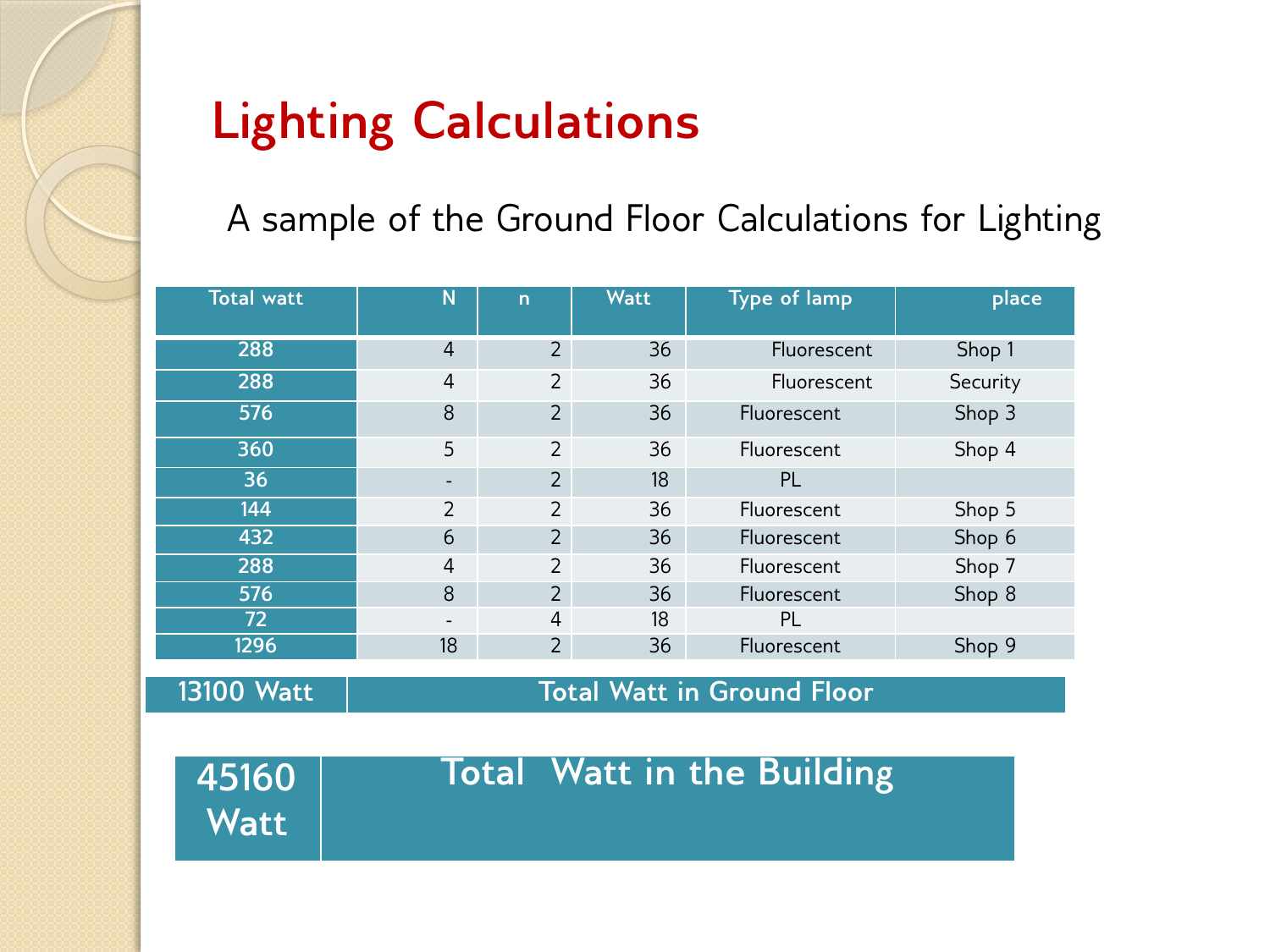

# Lighting Calculations
A sample of the Ground Floor Calculations for Lighting
| Total watt | N | n | Watt | Type of lamp | place |
| --- | --- | --- | --- | --- | --- |
| 288 | 4 | 2 | 36 | Fluorescent | Shop 1 |
| 288 | 4 | 2 | 36 | Fluorescent | Security |
| 576 | 8 | 2 | 36 | Fluorescent | Shop 3 |
| 360 | 5 | 2 | 36 | Fluorescent | Shop 4 |
| 36 | - | 2 | 18 | PL |  |
| 144 | 2 | 2 | 36 | Fluorescent | Shop 5 |
| 432 | 6 | 2 | 36 | Fluorescent | Shop 6 |
| 288 | 4 | 2 | 36 | Fluorescent | Shop 7 |
| 576 | 8 | 2 | 36 | Fluorescent | Shop 8 |
| 72 | - | 4 | 18 | PL |  |
| 1296 | 18 | 2 | 36 | Fluorescent | Shop 9 |
| 13100 Watt | Total Watt in Ground Floor |
| --- | --- |
| 45160 Watt | Total Watt in the Building |
| --- | --- |